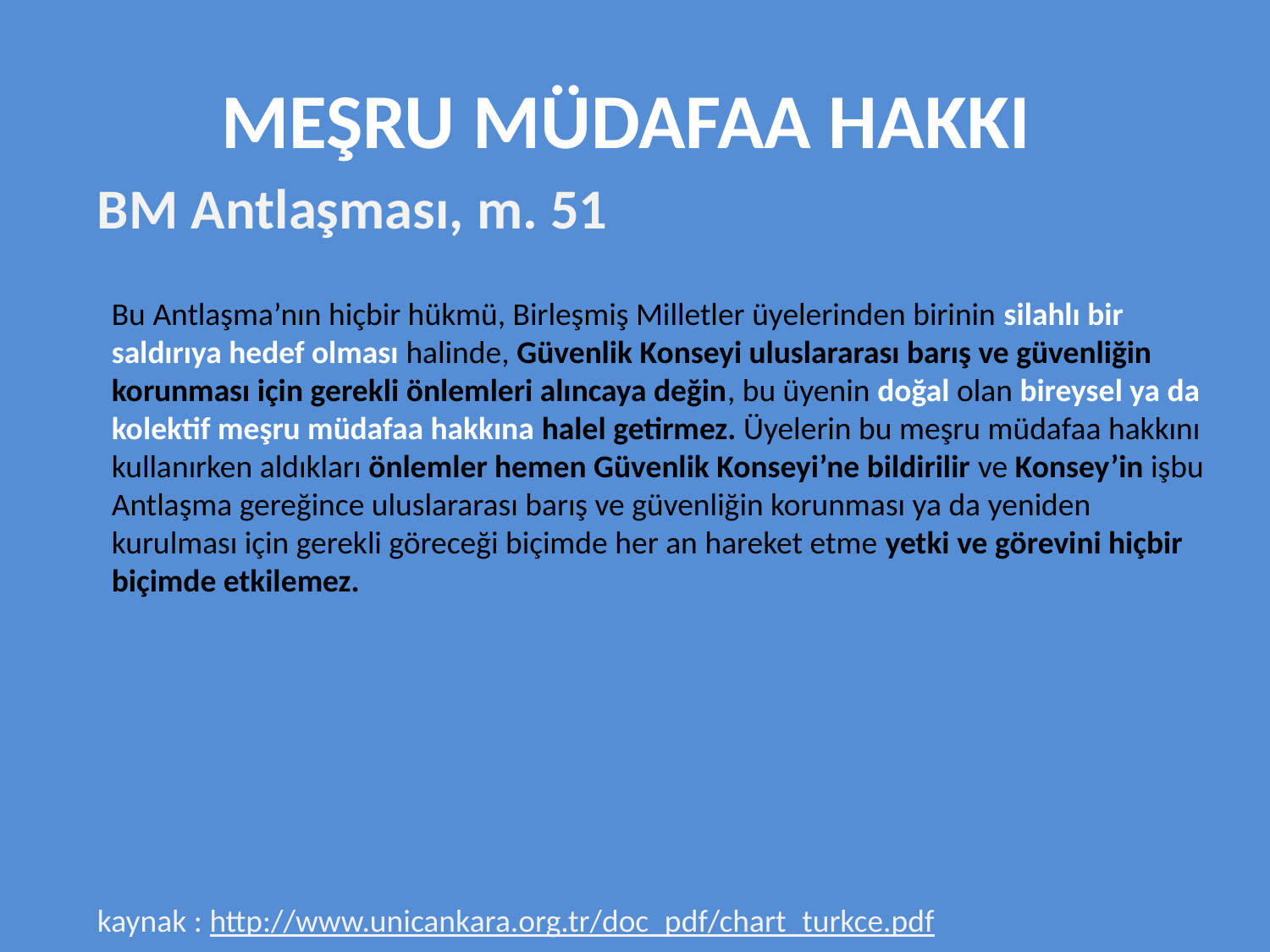

# MEŞRU MÜDAFAA HAKKI
BM Antlaşması, m. 51
Bu Antlaşma’nın hiçbir hükmü, Birleşmiş Milletler üyelerinden birinin silahlı bir saldırıya hedef olması halinde, Güvenlik Konseyi uluslararası barış ve güvenliğin korunması için gerekli önlemleri alıncaya değin, bu üyenin doğal olan bireysel ya da kolektif meşru müdafaa hakkına halel getirmez. Üyelerin bu meşru müdafaa hakkını kullanırken aldıkları önlemler hemen Güvenlik Konseyi’ne bildirilir ve Konsey’in işbu Antlaşma gereğince uluslararası barış ve güvenliğin korunması ya da yeniden kurulması için gerekli göreceği biçimde her an hareket etme yetki ve görevini hiçbir biçimde etkilemez.
kaynak : http://www.unicankara.org.tr/doc_pdf/chart_turkce.pdf